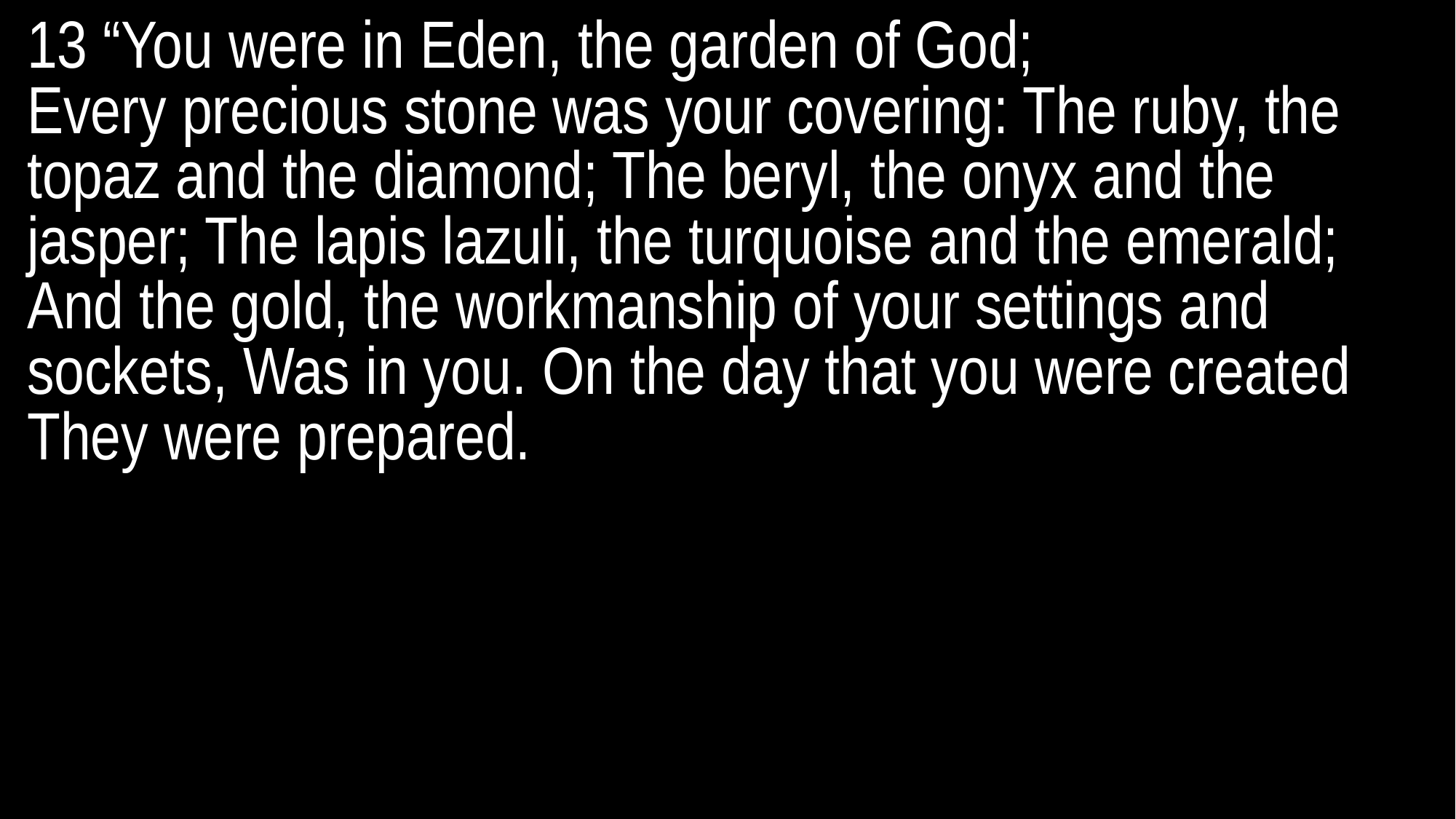

13 “You were in Eden, the garden of God;
Every precious stone was your covering: The ruby, the topaz and the diamond; The beryl, the onyx and the jasper; The lapis lazuli, the turquoise and the emerald; And the gold, the workmanship of your settings and sockets, Was in you. On the day that you were created They were prepared.